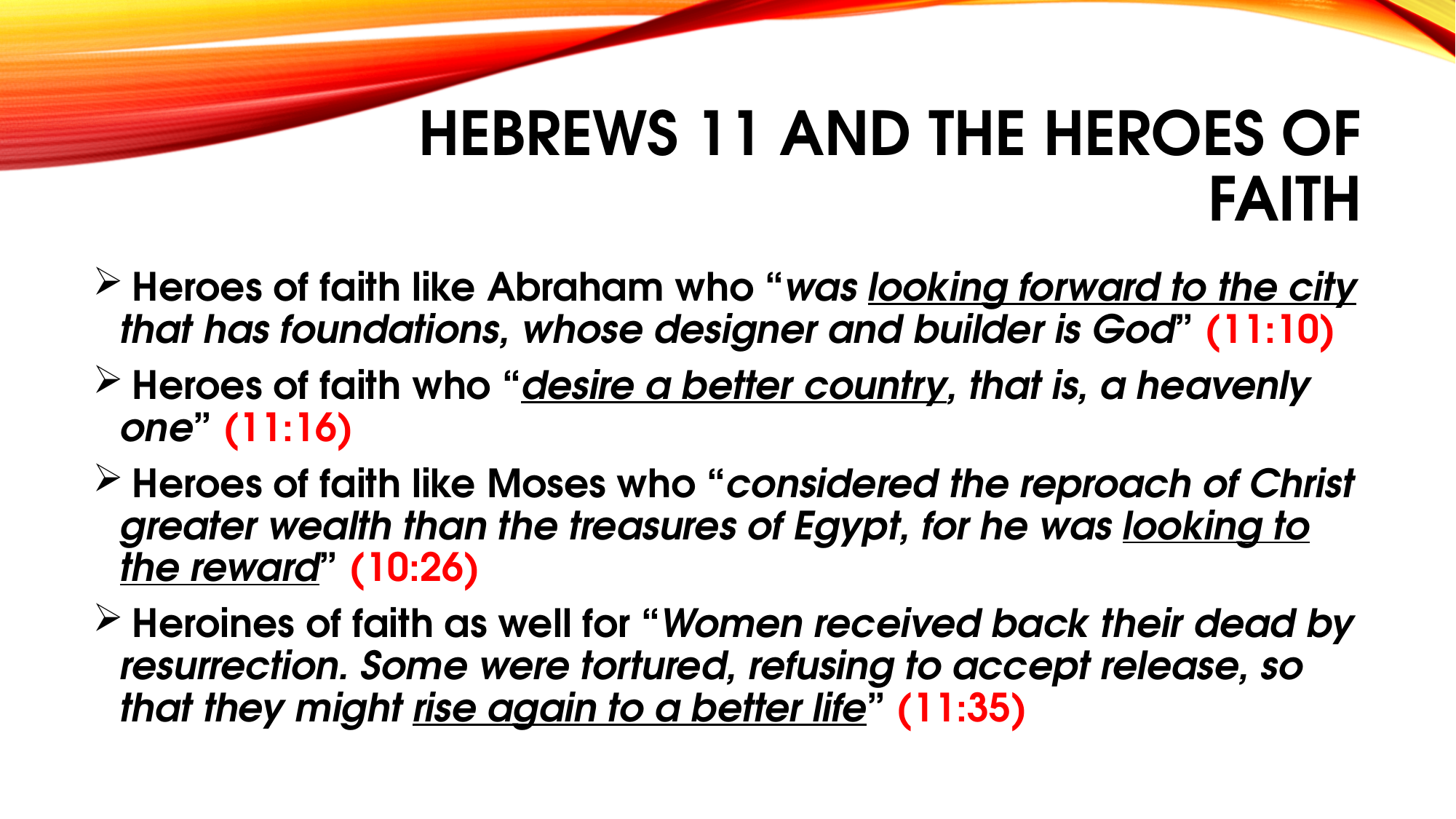

# Hebrews 11 and the heroes of faith
 Heroes of faith like Abraham who “was looking forward to the city that has foundations, whose designer and builder is God” (11:10)
 Heroes of faith who “desire a better country, that is, a heavenly one” (11:16)
 Heroes of faith like Moses who “considered the reproach of Christ greater wealth than the treasures of Egypt, for he was looking to the reward” (10:26)
 Heroines of faith as well for “Women received back their dead by resurrection. Some were tortured, refusing to accept release, so that they might rise again to a better life” (11:35)